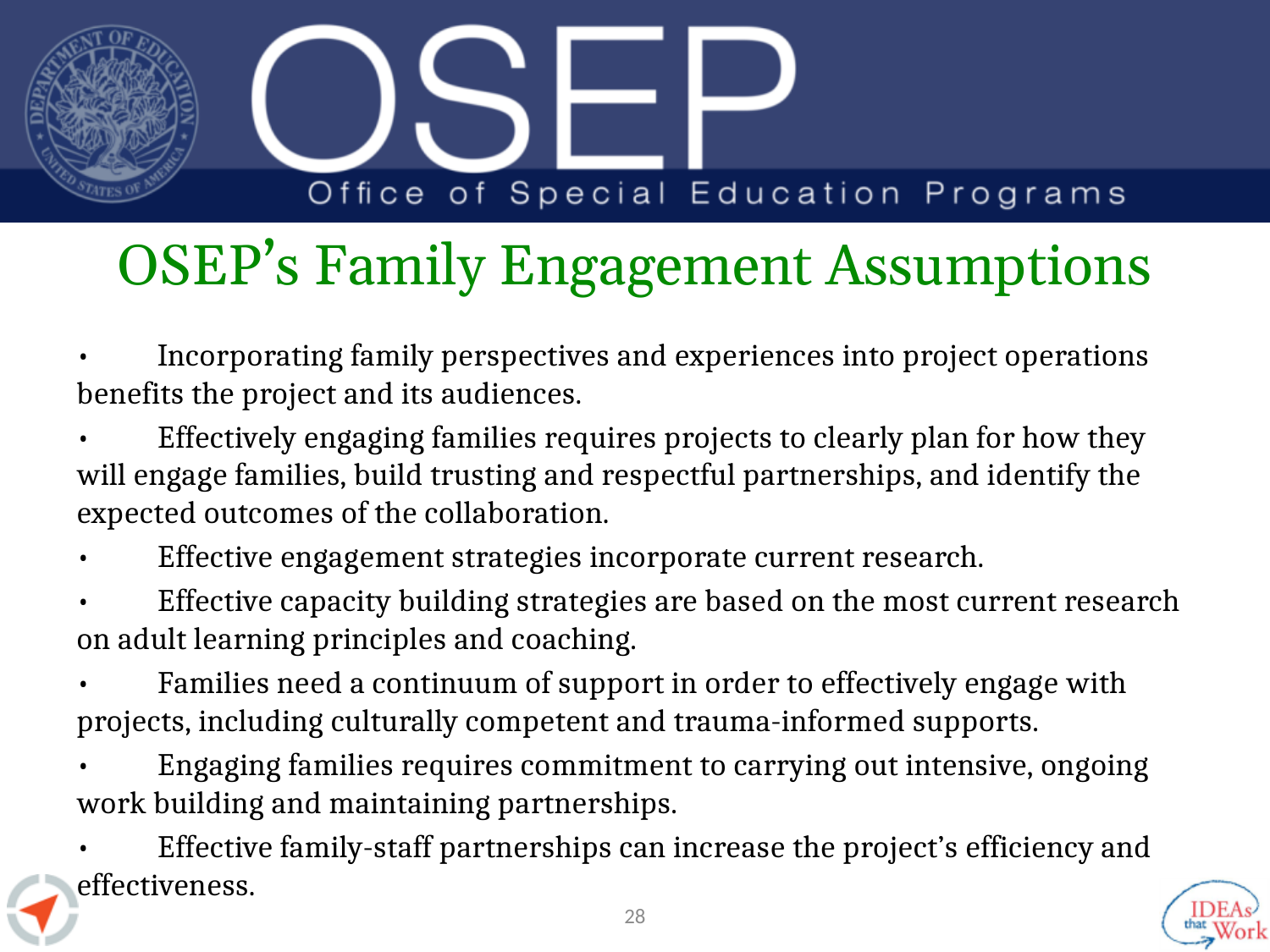

# OSEP’s Family Engagement Assumptions
•	Incorporating family perspectives and experiences into project operations benefits the project and its audiences.
•	Effectively engaging families requires projects to clearly plan for how they will engage families, build trusting and respectful partnerships, and identify the expected outcomes of the collaboration.
•	Effective engagement strategies incorporate current research.
•	Effective capacity building strategies are based on the most current research on adult learning principles and coaching.
•	Families need a continuum of support in order to effectively engage with projects, including culturally competent and trauma-informed supports.
•	Engaging families requires commitment to carrying out intensive, ongoing work building and maintaining partnerships.
•	Effective family-staff partnerships can increase the project’s efficiency and effectiveness.

28